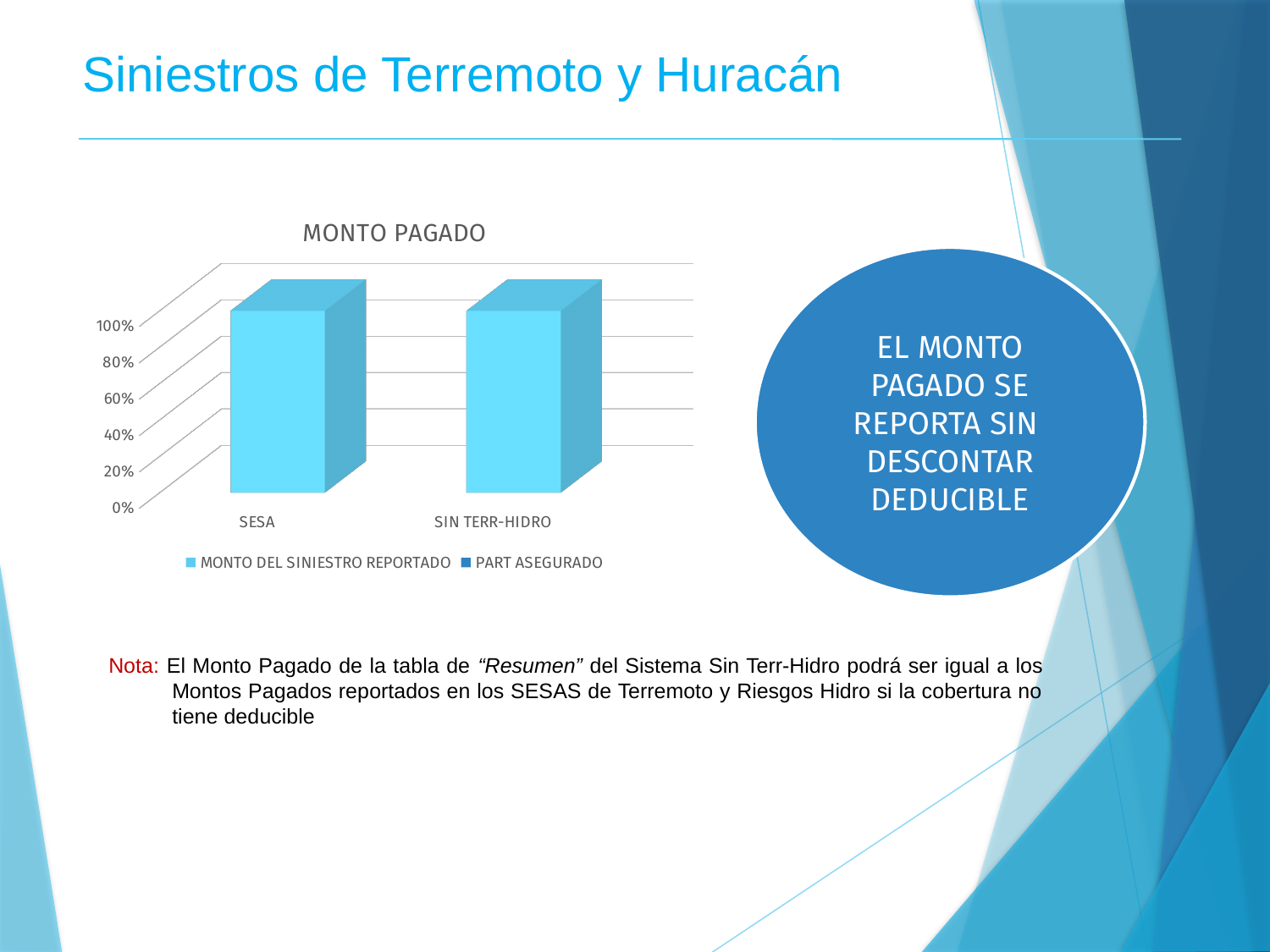

Siniestros de Terremoto y Huracán

[unsupported chart]

EL MONTO PAGADO SE REPORTA SIN  DESCONTAR DEDUCIBLE
Nota: El Monto Pagado de la tabla de “Resumen” del Sistema Sin Terr-Hidro podrá ser igual a los Montos Pagados reportados en los SESAS de Terremoto y Riesgos Hidro si la cobertura no tiene deducible